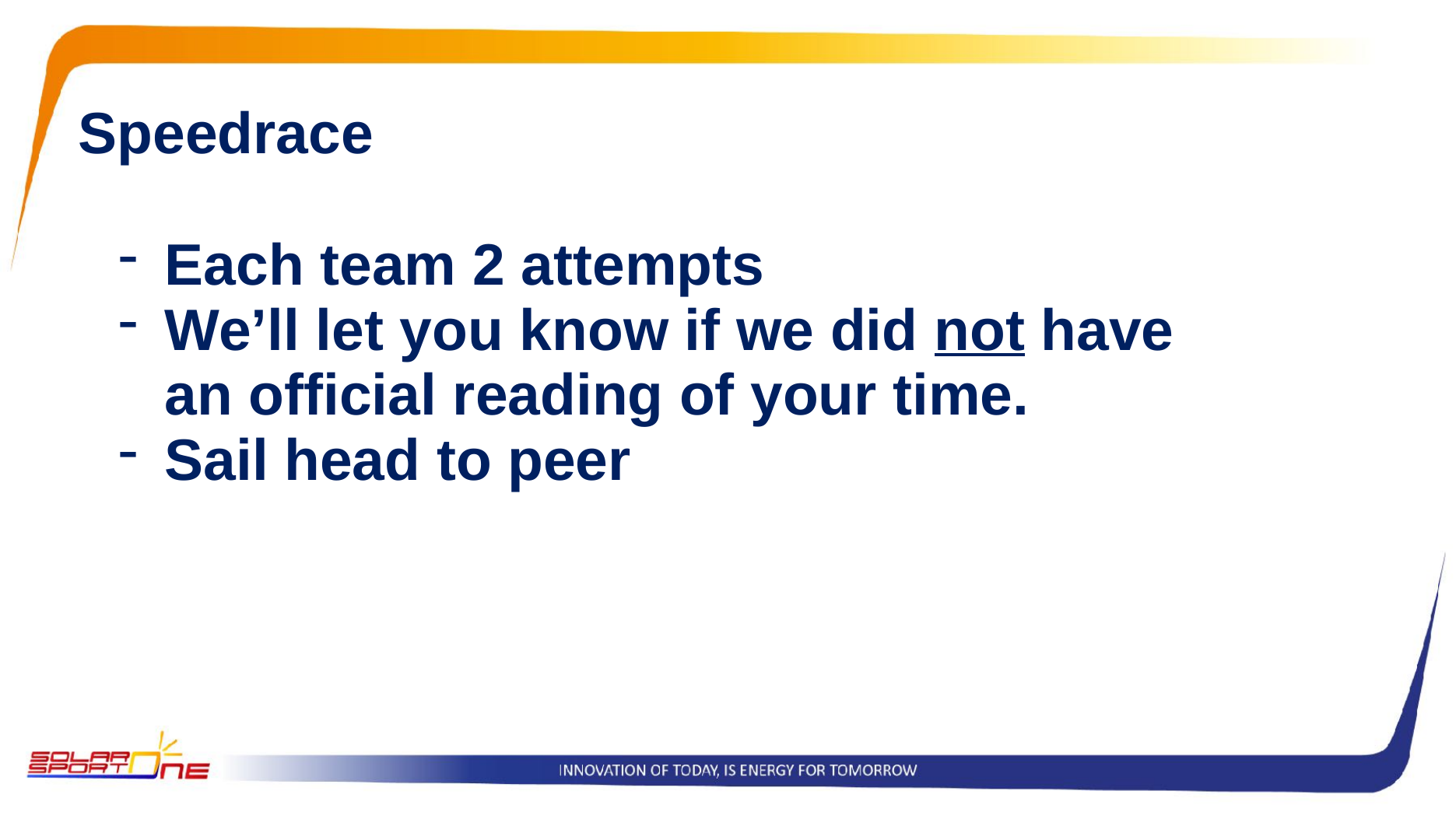

Speedrace

Each team 2 attempts
We’ll let you know if we did not have an official reading of your time.
Sail head to peer